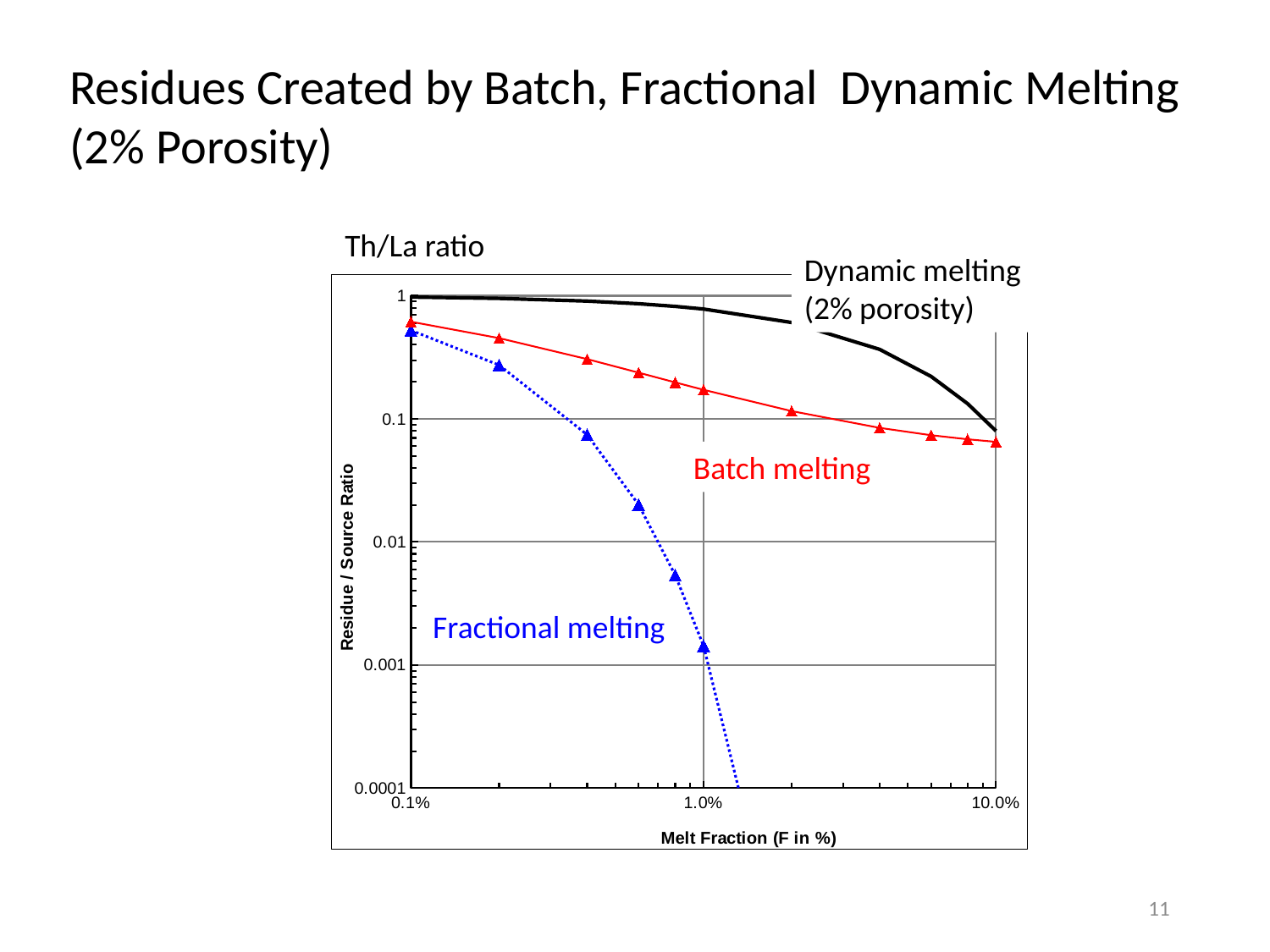

Residues Created by Batch, Fractional  Dynamic Melting (2% Porosity)
Th/La ratio
Dynamic melting
(2% porosity)

### Chart

| Category | Th/La | Th/La | Th/La (Ø=0.02) |
|---|---|---|---|
Batch melting
Fractional melting
11